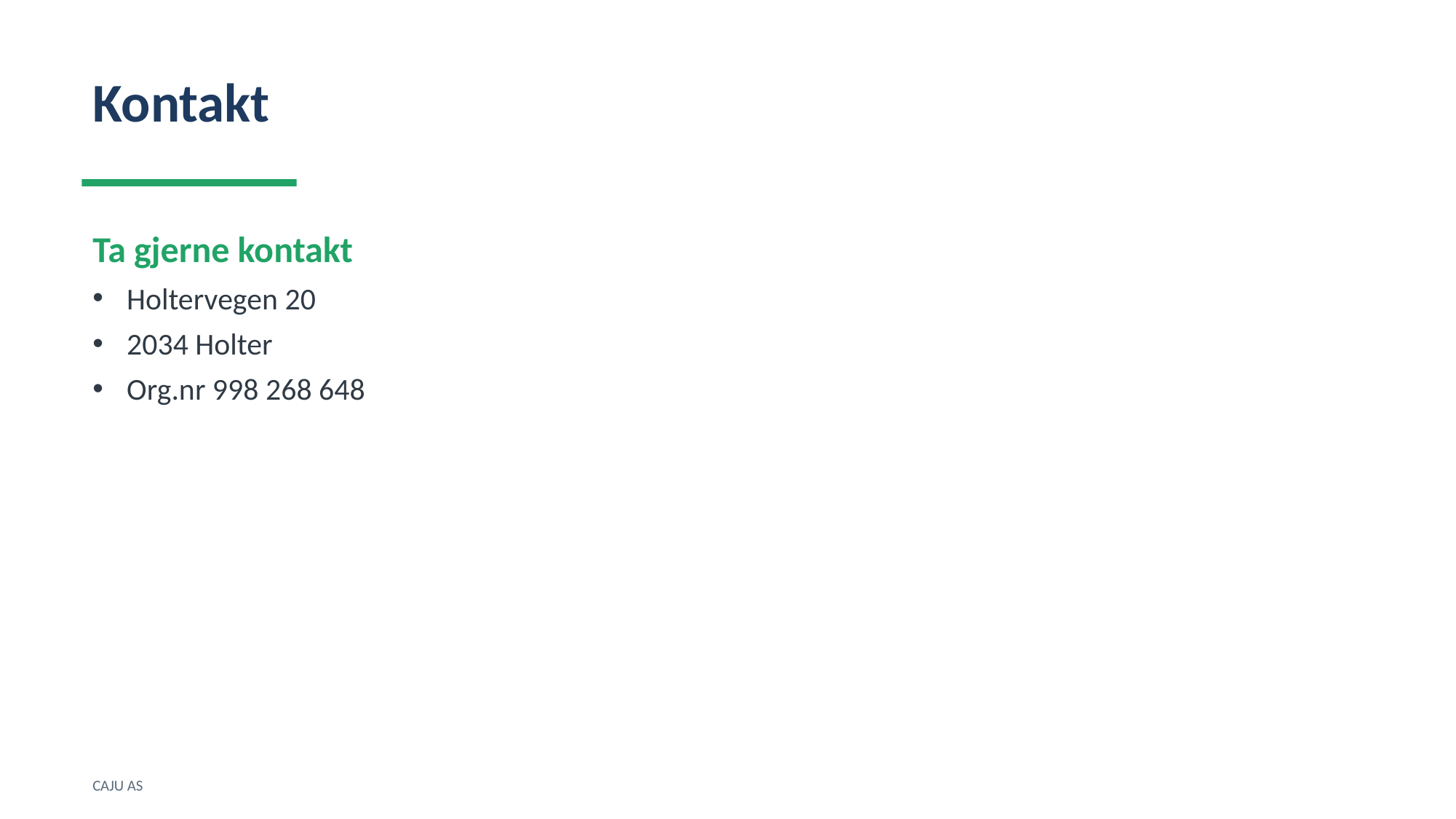

Kontakt

Ta gjerne kontakt
Holtervegen 20
2034 Holter
Org.nr 998 268 648
CAJU AS